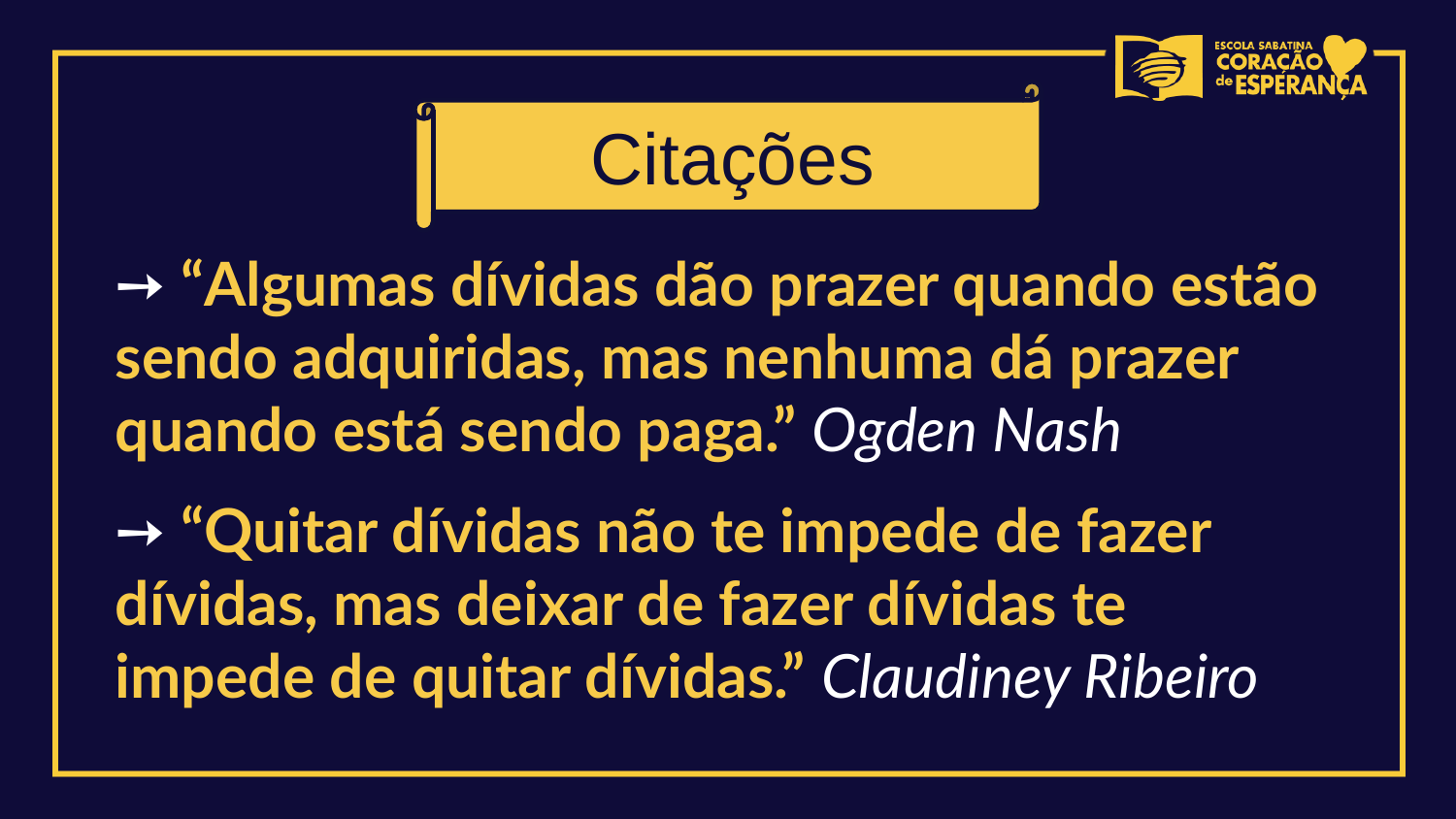

Citações
➙ “Algumas dívidas dão prazer quando estão sendo adquiridas, mas nenhuma dá prazer quando está sendo paga.” Ogden Nash

➙ “Quitar dívidas não te impede de fazer dívidas, mas deixar de fazer dívidas te impede de quitar dívidas.” Claudiney Ribeiro